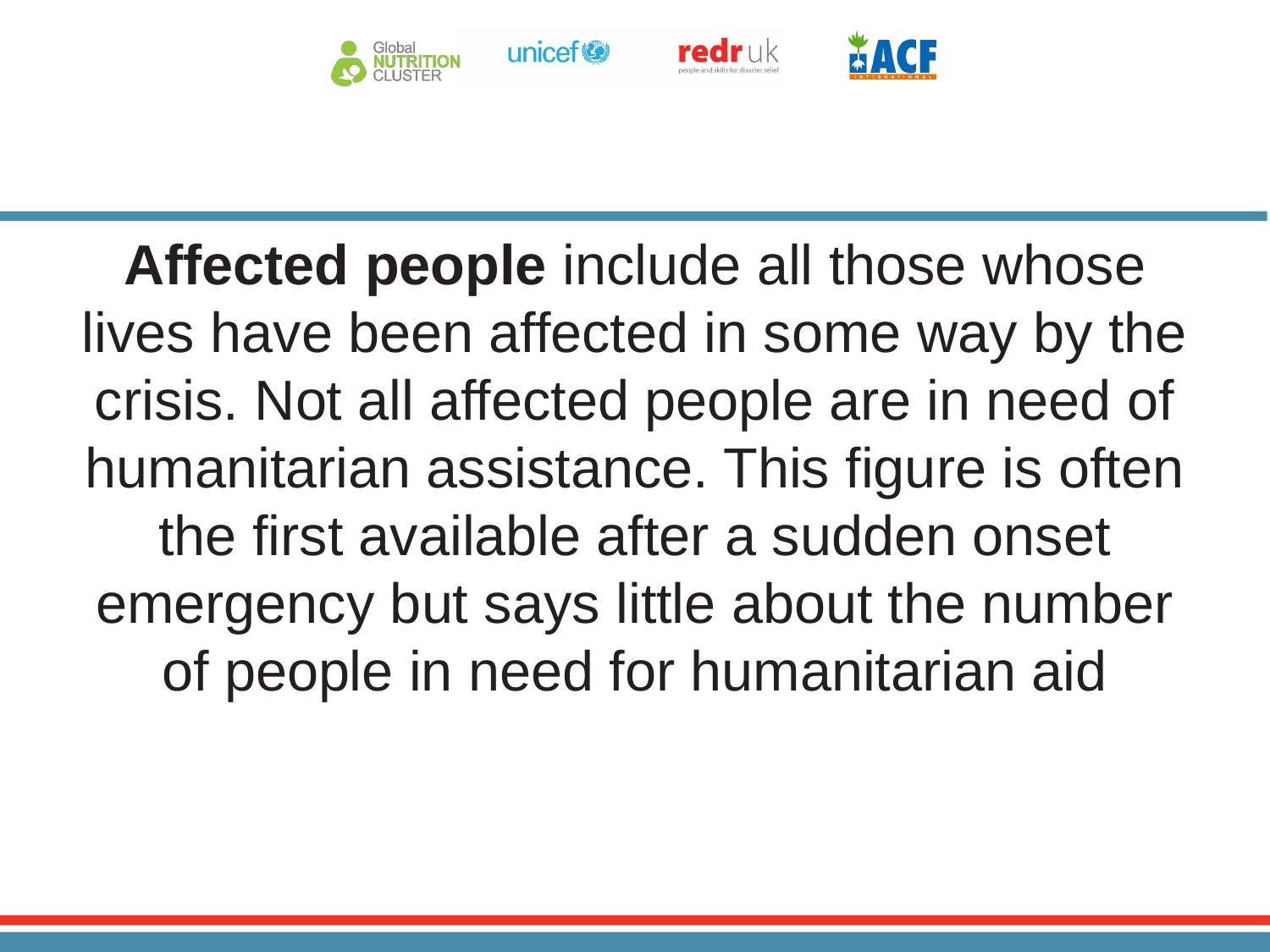

#
Affected people include all those whose lives have been affected in some way by the crisis. Not all affected people are in need of humanitarian assistance. This figure is often the first available after a sudden onset emergency but says little about the number of people in need for humanitarian aid